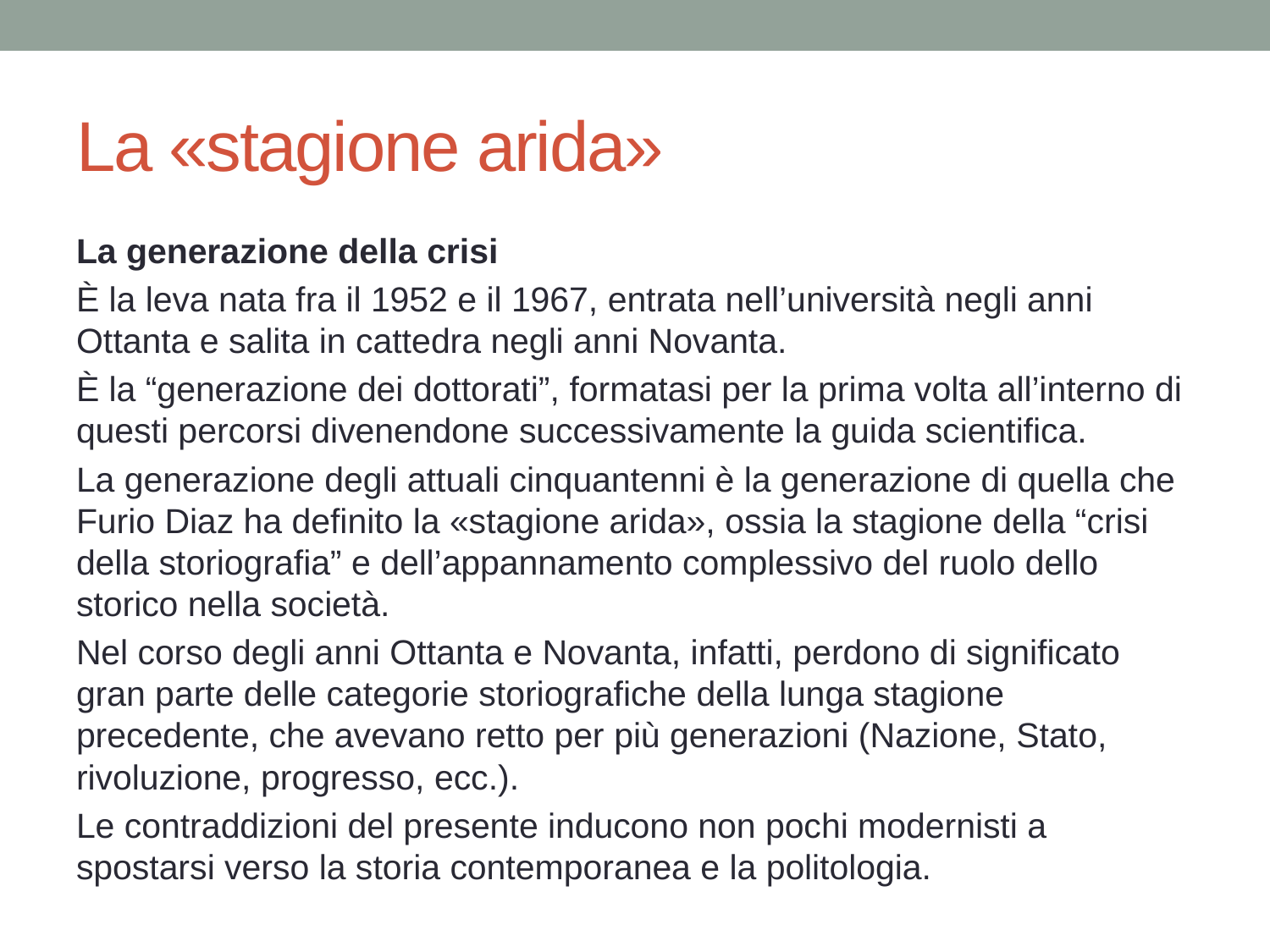

# La «stagione arida»
La generazione della crisi
È la leva nata fra il 1952 e il 1967, entrata nell’università negli anni Ottanta e salita in cattedra negli anni Novanta.
È la “generazione dei dottorati”, formatasi per la prima volta all’interno di questi percorsi divenendone successivamente la guida scientifica.
La generazione degli attuali cinquantenni è la generazione di quella che Furio Diaz ha definito la «stagione arida», ossia la stagione della “crisi della storiografia” e dell’appannamento complessivo del ruolo dello storico nella società.
Nel corso degli anni Ottanta e Novanta, infatti, perdono di significato gran parte delle categorie storiografiche della lunga stagione precedente, che avevano retto per più generazioni (Nazione, Stato, rivoluzione, progresso, ecc.).
Le contraddizioni del presente inducono non pochi modernisti a spostarsi verso la storia contemporanea e la politologia.